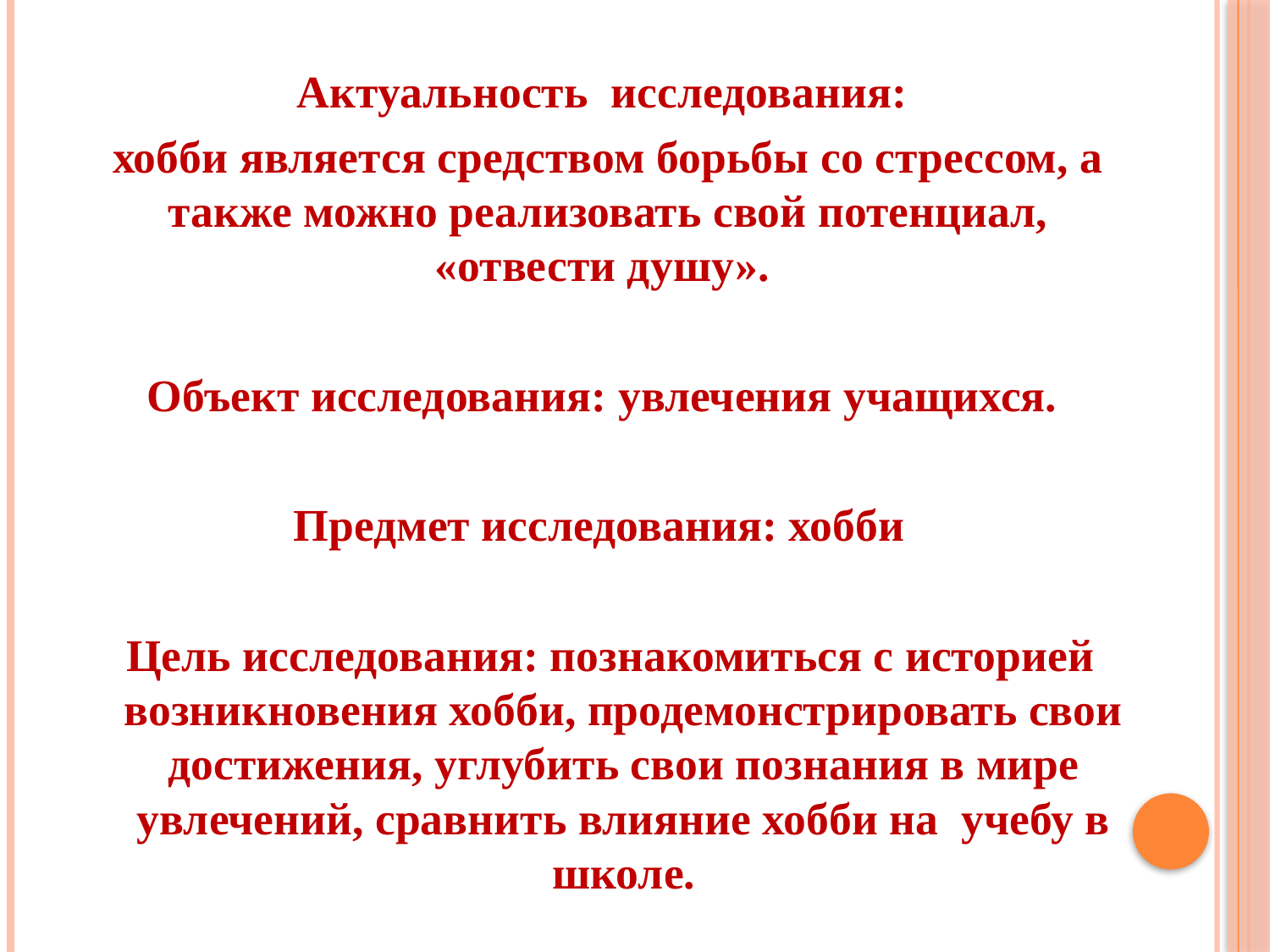

#
Актуальность  исследования:
хобби является средством борьбы со стрессом, а также можно реализовать свой потенциал, «отвести душу».

Объект исследования: увлечения учащихся.

Предмет исследования: хобби

 Цель исследования: познакомиться с историей возникновения хобби, продемонстрировать свои достижения, углубить свои познания в мире увлечений, сравнить влияние хобби на  учебу в школе.